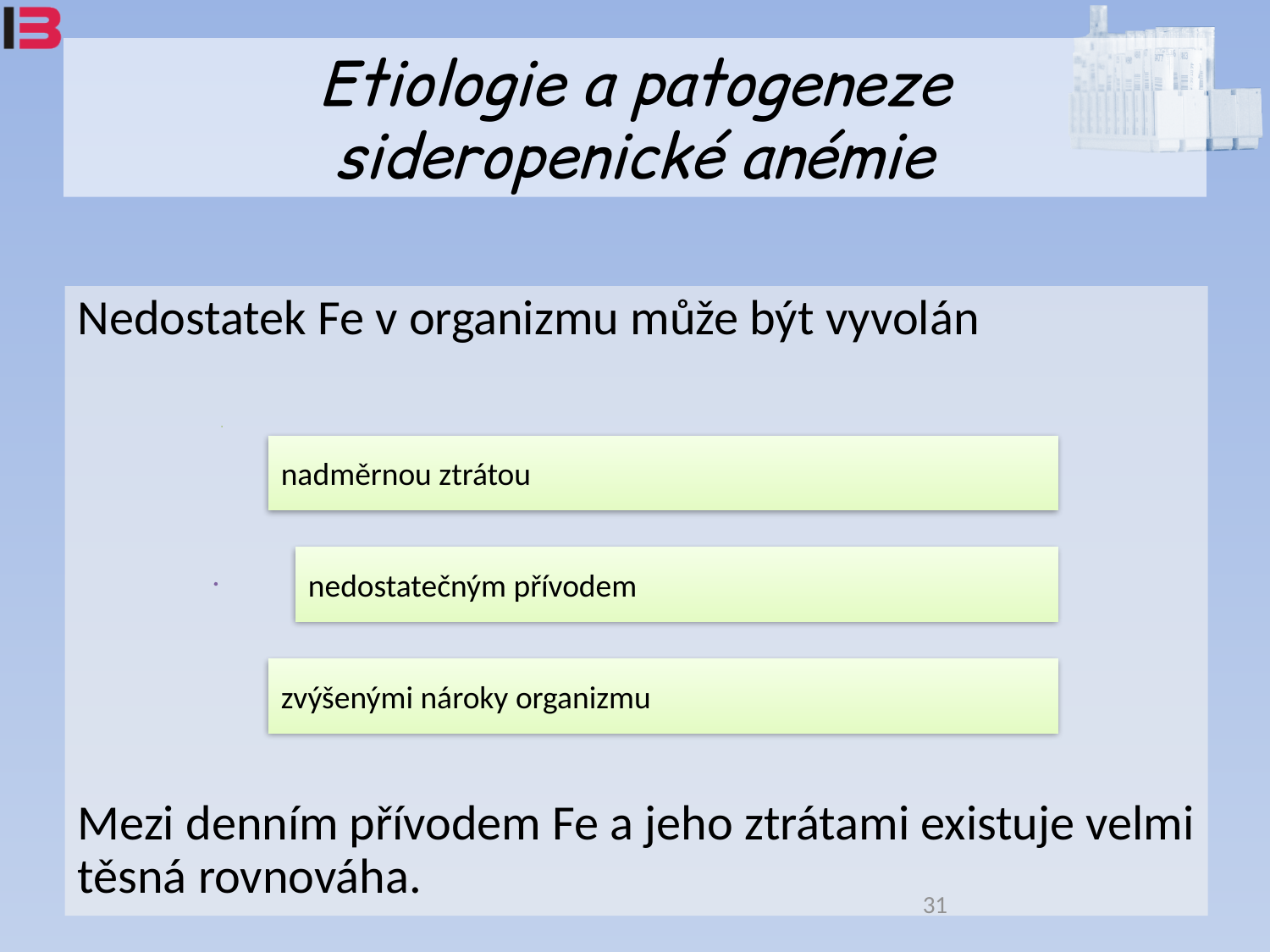

# Etiologie a patogeneze sideropenické anémie
Nedostatek Fe v organizmu může být vyvolán

Mezi denním přívodem Fe a jeho ztrátami existuje velmi těsná rovnováha.

nadměrnou ztrátou
nedostatečným přívodem
zvýšenými nároky organizmu
31